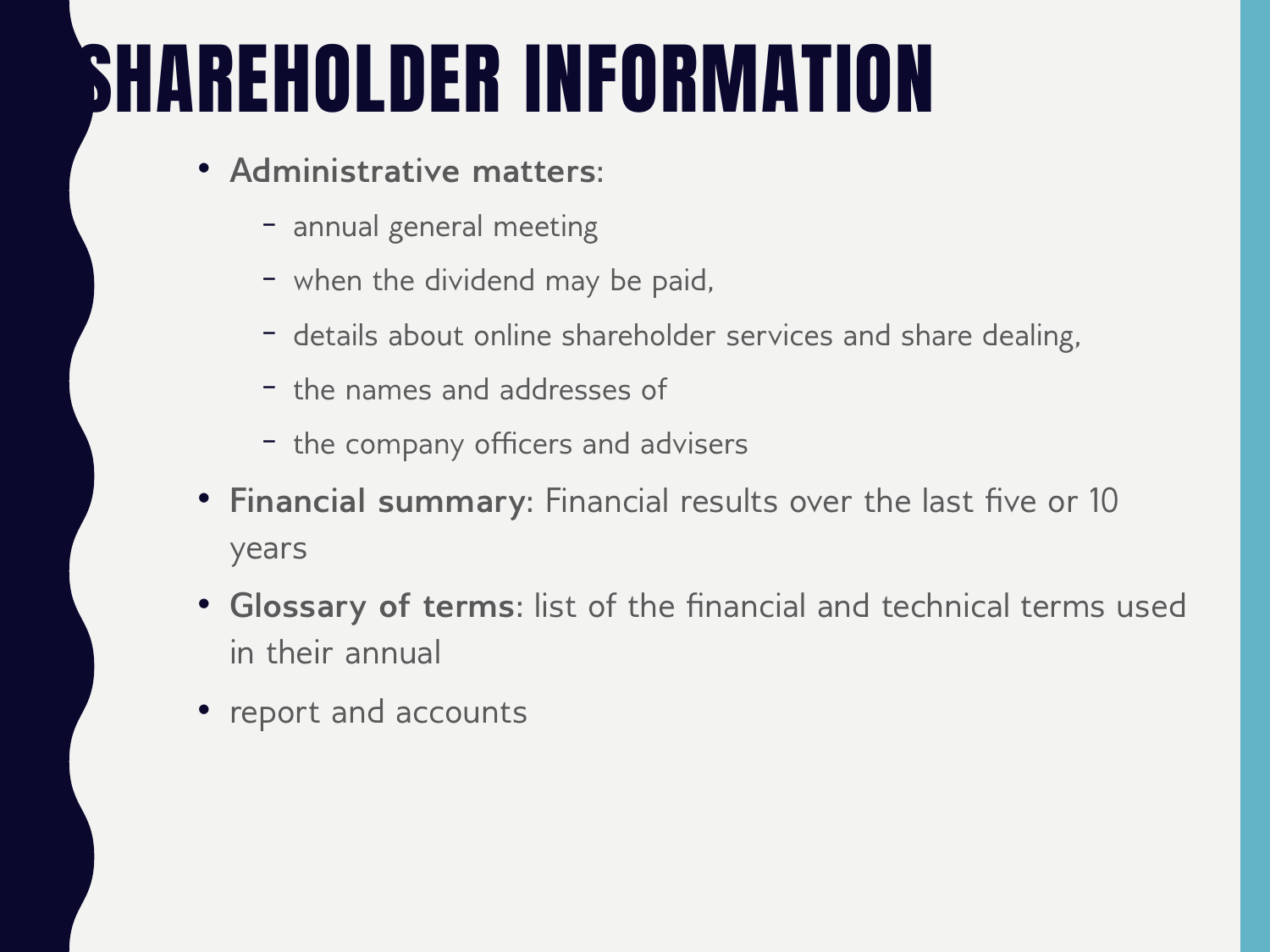

# Shareholder information
Administrative matters:
annual general meeting
when the dividend may be paid,
details about online shareholder services and share dealing,
the names and addresses of
the company officers and advisers
Financial summary: Financial results over the last five or 10 years
Glossary of terms: list of the financial and technical terms used in their annual
report and accounts